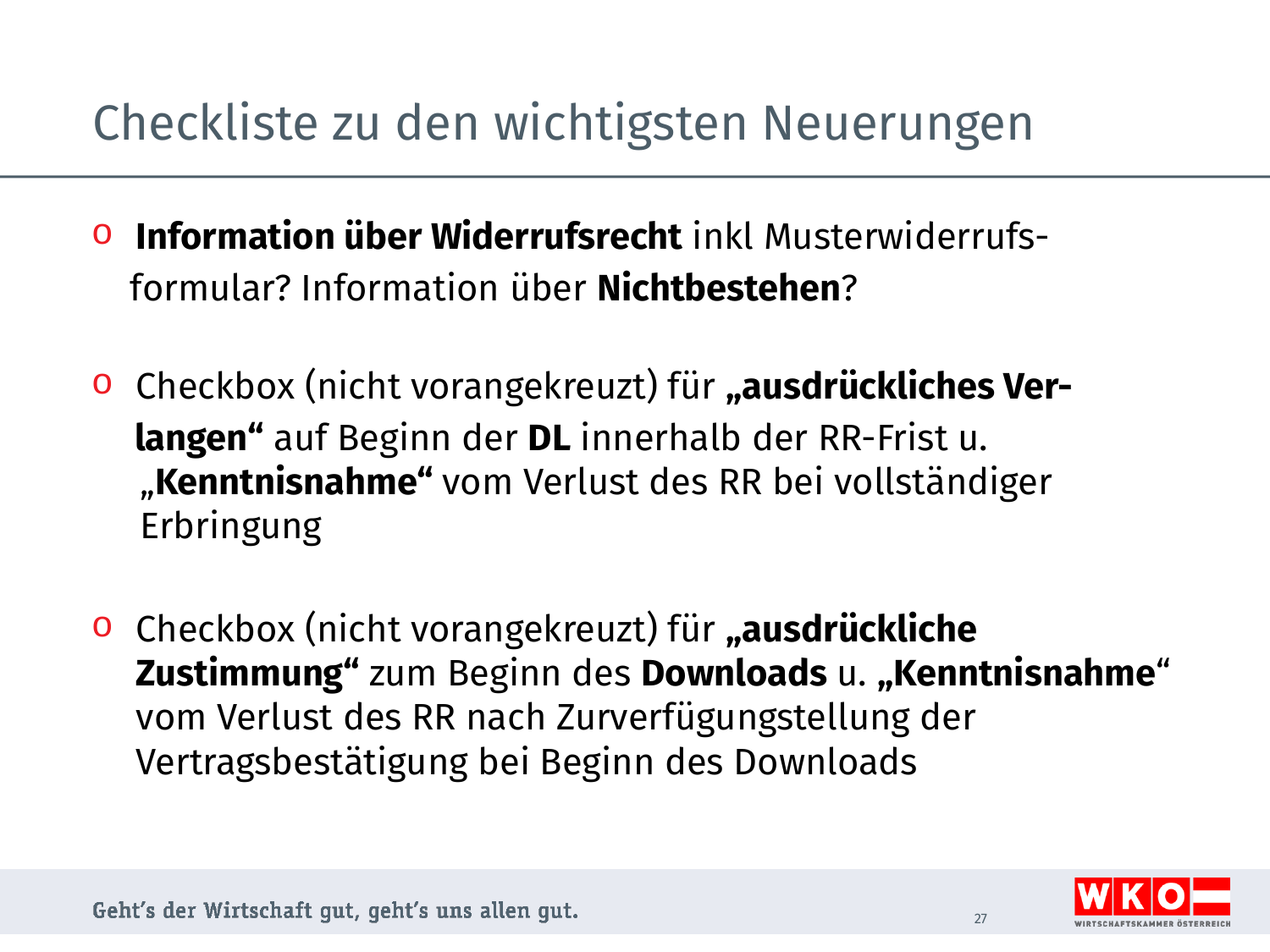

# Checkliste zu den wichtigsten Neuerungen
Information über Widerrufsrecht inkl Musterwiderrufs-
    formular? Information über Nichtbestehen?

Checkbox (nicht vorangekreuzt) für „ausdrückliches Ver-
     langen“ auf Beginn der DL innerhalb der RR-Frist u.
     „Kenntnisnahme“ vom Verlust des RR bei vollständiger
     Erbringung

Checkbox (nicht vorangekreuzt) für „ausdrückliche Zustimmung“ zum Beginn des Downloads u. „Kenntnisnahme“ vom Verlust des RR nach Zurverfügungstellung der Vertragsbestätigung bei Beginn des Downloads

27